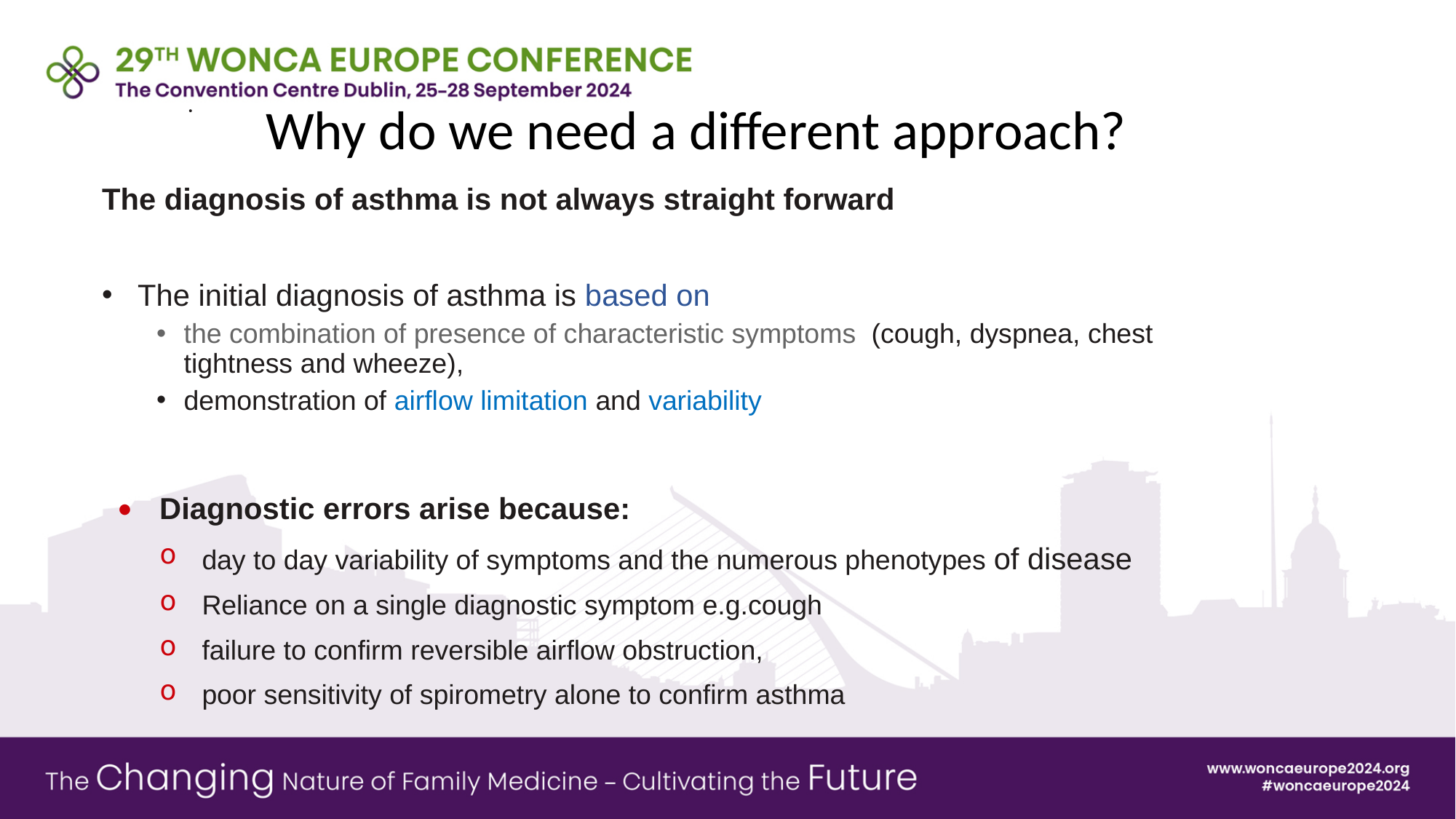

# Why do we need a different approach?

•

The diagnosis of asthma is not always straight forward

 The initial diagnosis of asthma is based on
the combination of presence of characteristic symptoms  (cough, dyspnea, chest tightness and wheeze),
demonstration of airflow limitation and variability

Diagnostic errors arise because:
day to day variability of symptoms and the numerous phenotypes of disease
Reliance on a single diagnostic symptom e.g.cough
failure to confirm reversible airflow obstruction,
poor sensitivity of spirometry alone to confirm asthma